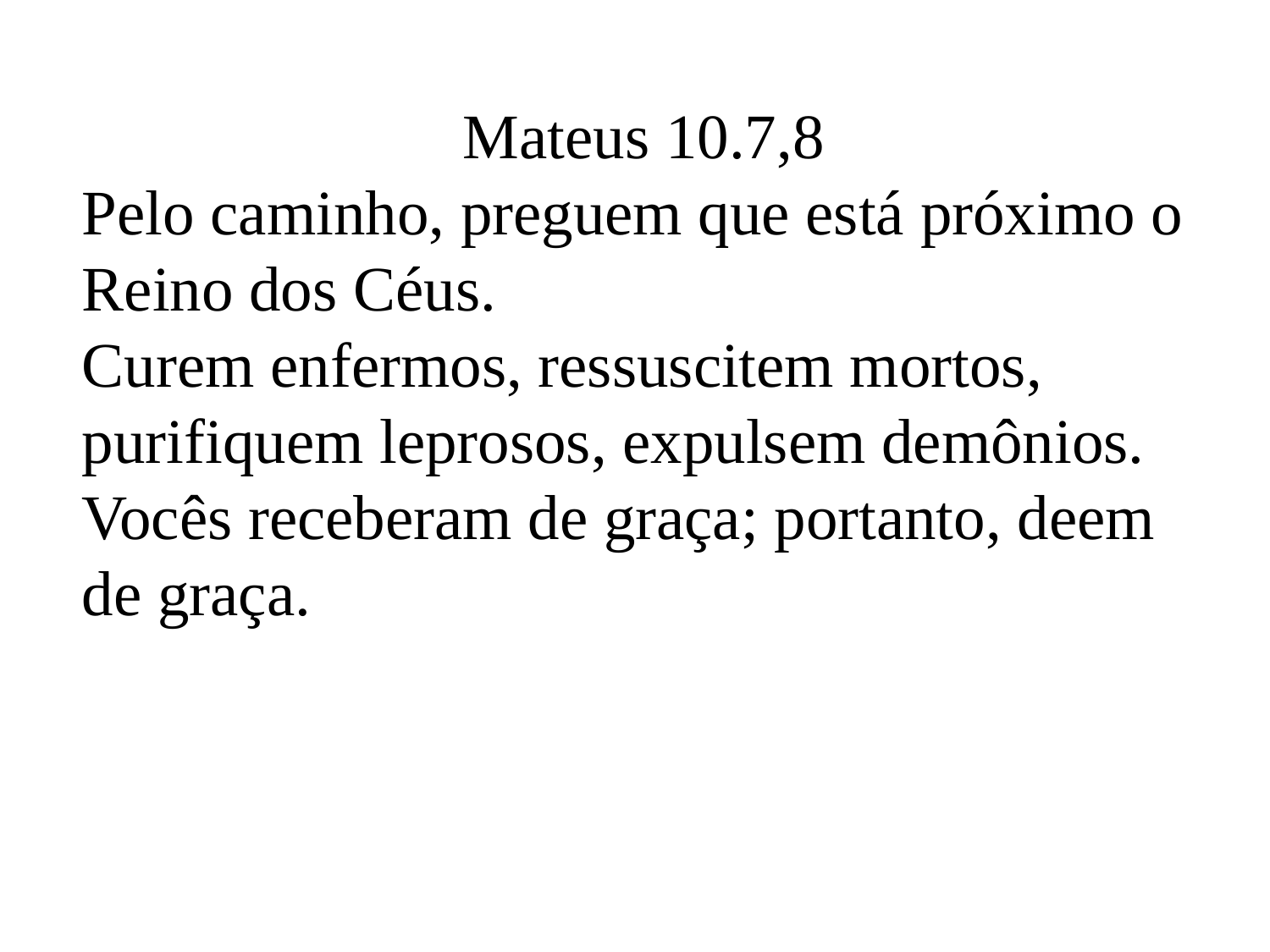

Mateus 10.7,8
Pelo caminho, preguem que está próximo o Reino dos Céus.
Curem enfermos, ressuscitem mortos, purifiquem leprosos, expulsem demônios. Vocês receberam de graça; portanto, deem de graça.